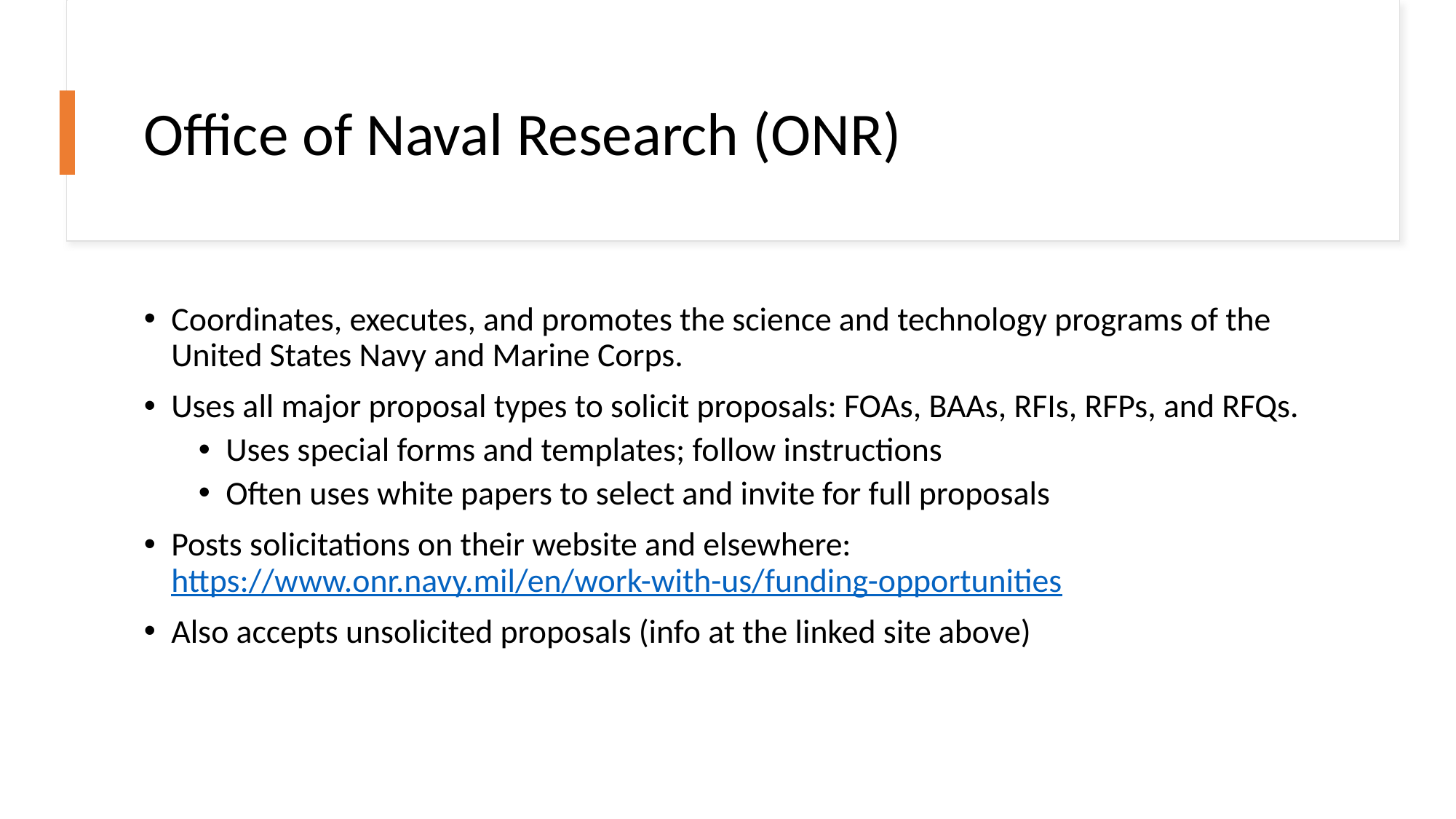

# Office of Naval Research (ONR)

Coordinates, executes, and promotes the science and technology programs of the United States Navy and Marine Corps.
Uses all major proposal types to solicit proposals: FOAs, BAAs, RFIs, RFPs, and RFQs.
Uses special forms and templates; follow instructions
Often uses white papers to select and invite for full proposals
Posts solicitations on their website and elsewhere: https://www.onr.navy.mil/en/work-with-us/funding-opportunities
Also accepts unsolicited proposals (info at the linked site above)